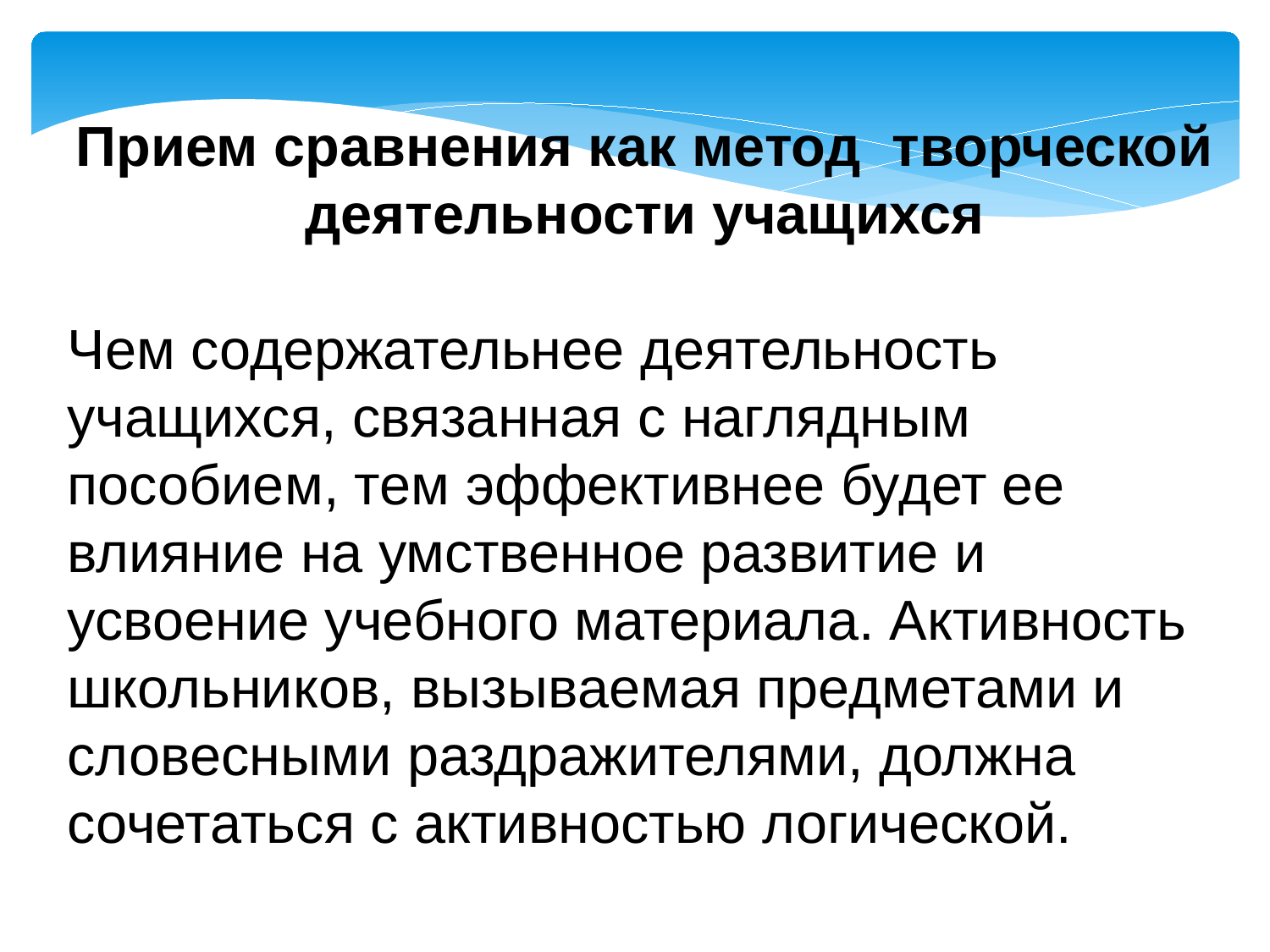

Прием сравнения как метод  творческой деятельности учащихся

Чем содержательнее деятельность учащихся, связанная с наглядным пособием, тем эффективнее будет ее влияние на умственное развитие и усвоение учебного материала. Активность школьников, вызываемая предметами и словесными раздражителями, должна сочетаться с активностью логической.